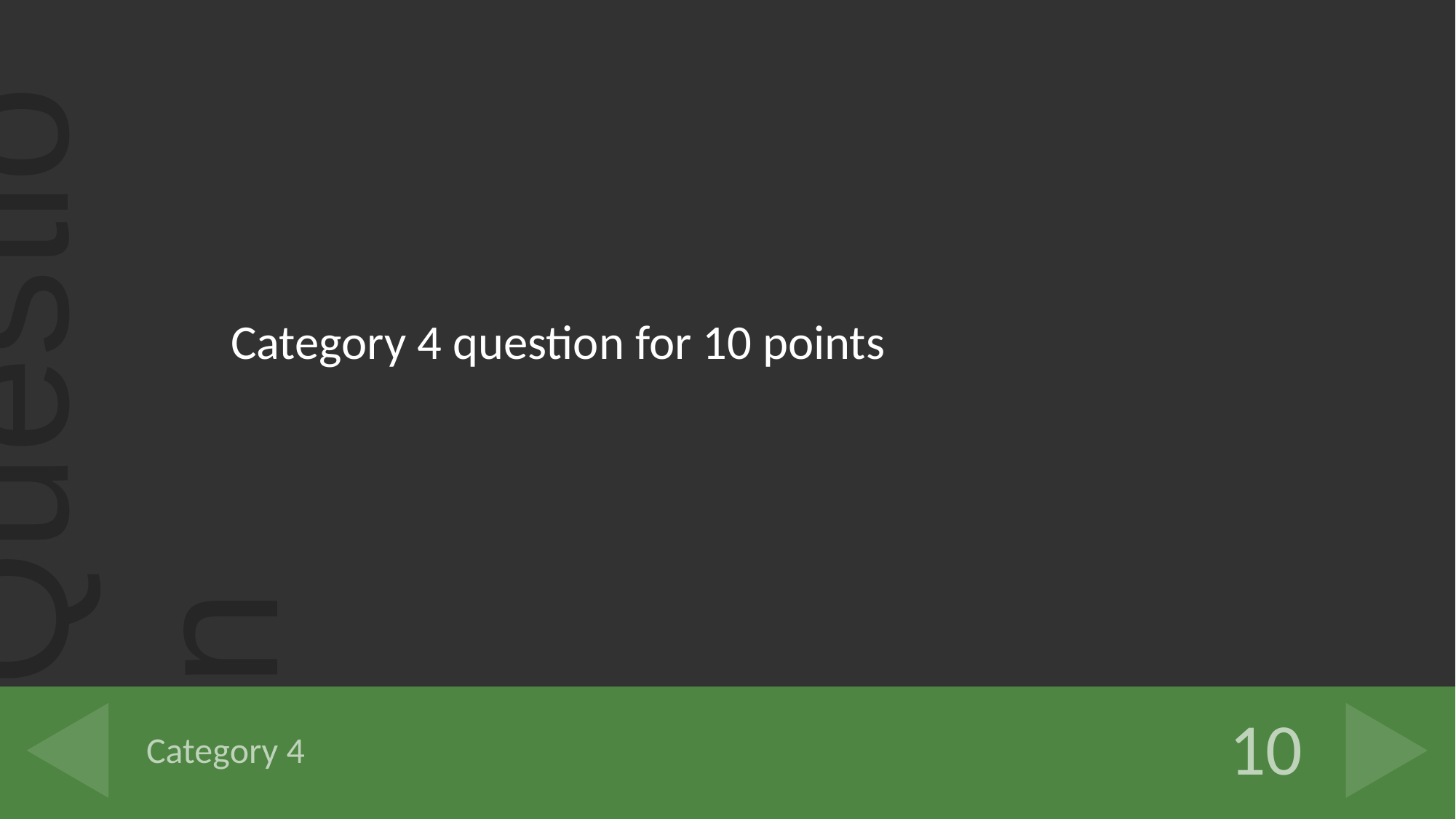

Category 4 question for 10 points
# Category 4
10